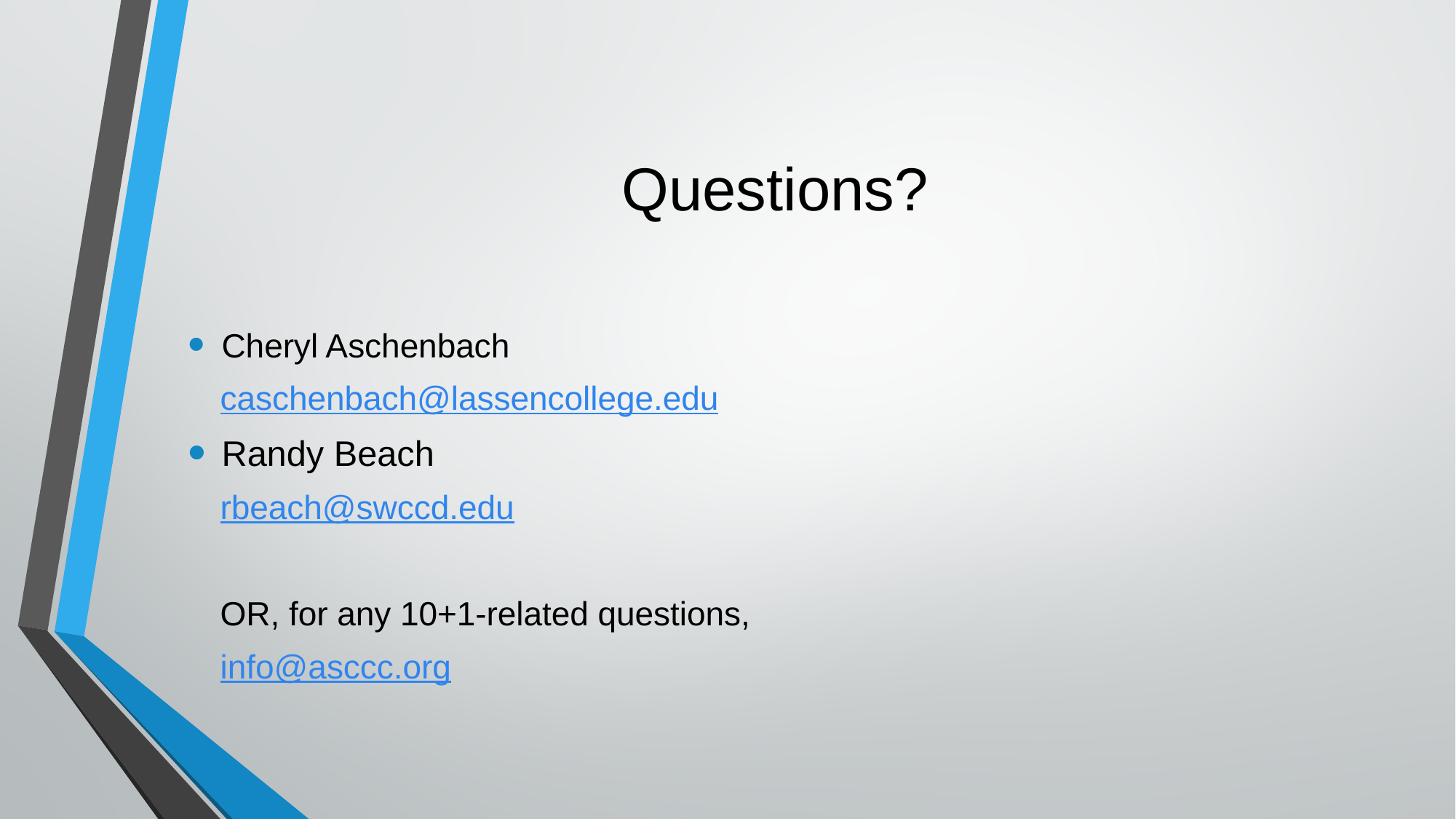

# Questions?
Cheryl Aschenbach
caschenbach@lassencollege.edu
Randy Beach
rbeach@swccd.edu

OR, for any 10+1-related questions,
info@asccc.org